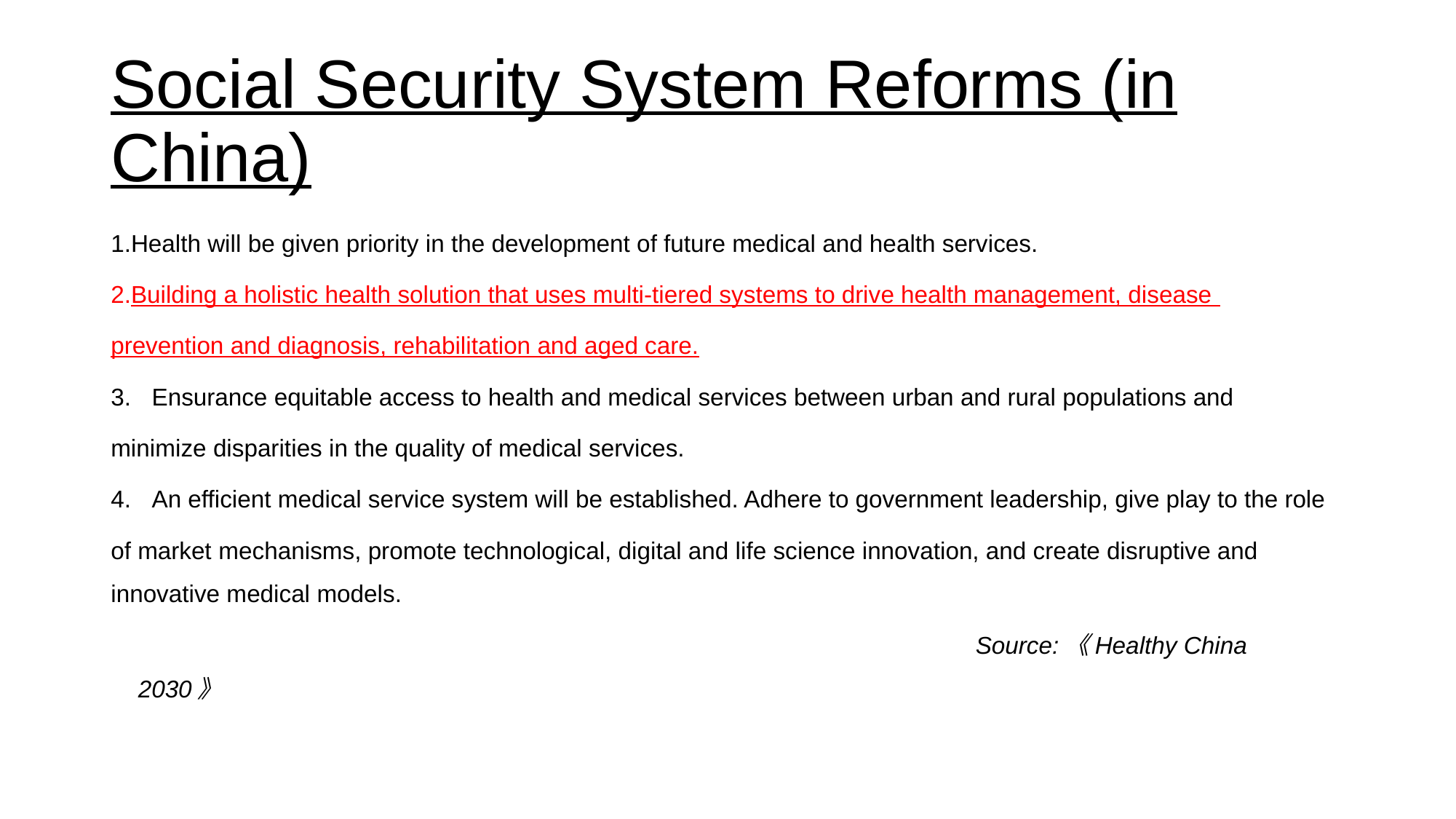

# Social Security System Reforms (in China)

Health will be given priority in the development of future medical and health services.
Building a holistic health solution that uses multi-tiered systems to drive health management, disease
prevention and diagnosis, rehabilitation and aged care.
Ensurance equitable access to health and medical services between urban and rural populations and
minimize disparities in the quality of medical services.
An efficient medical service system will be established. Adhere to government leadership, give play to the role
of market mechanisms, promote technological, digital and life science innovation, and create disruptive and innovative medical models.
                                                                                                                                           Source:《Healthy China 2030》